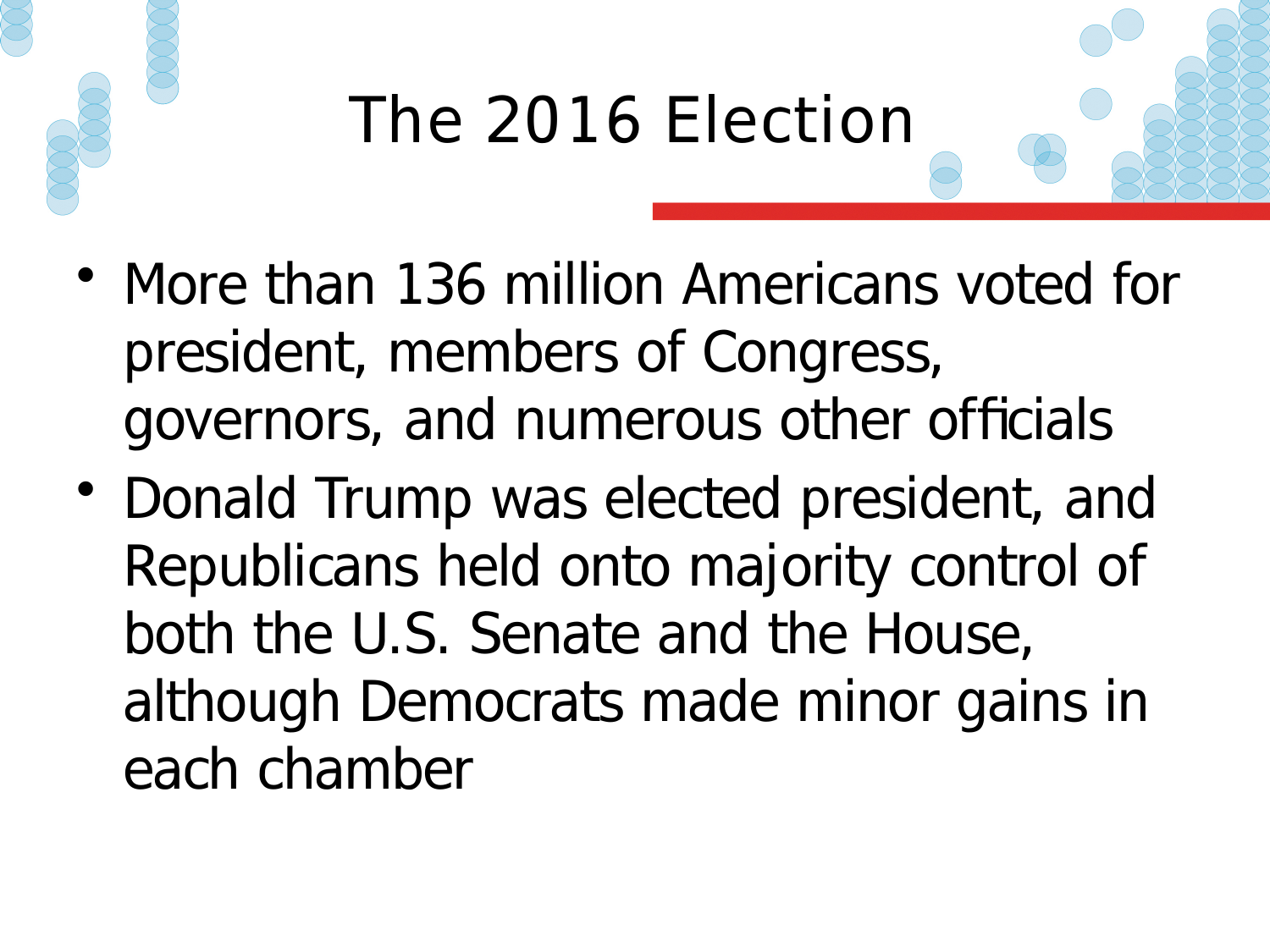

# The 2016 Election
More than 136 million Americans voted for president, members of Congress, governors, and numerous other officials
Donald Trump was elected president, and Republicans held onto majority control of both the U.S. Senate and the House, although Democrats made minor gains in each chamber